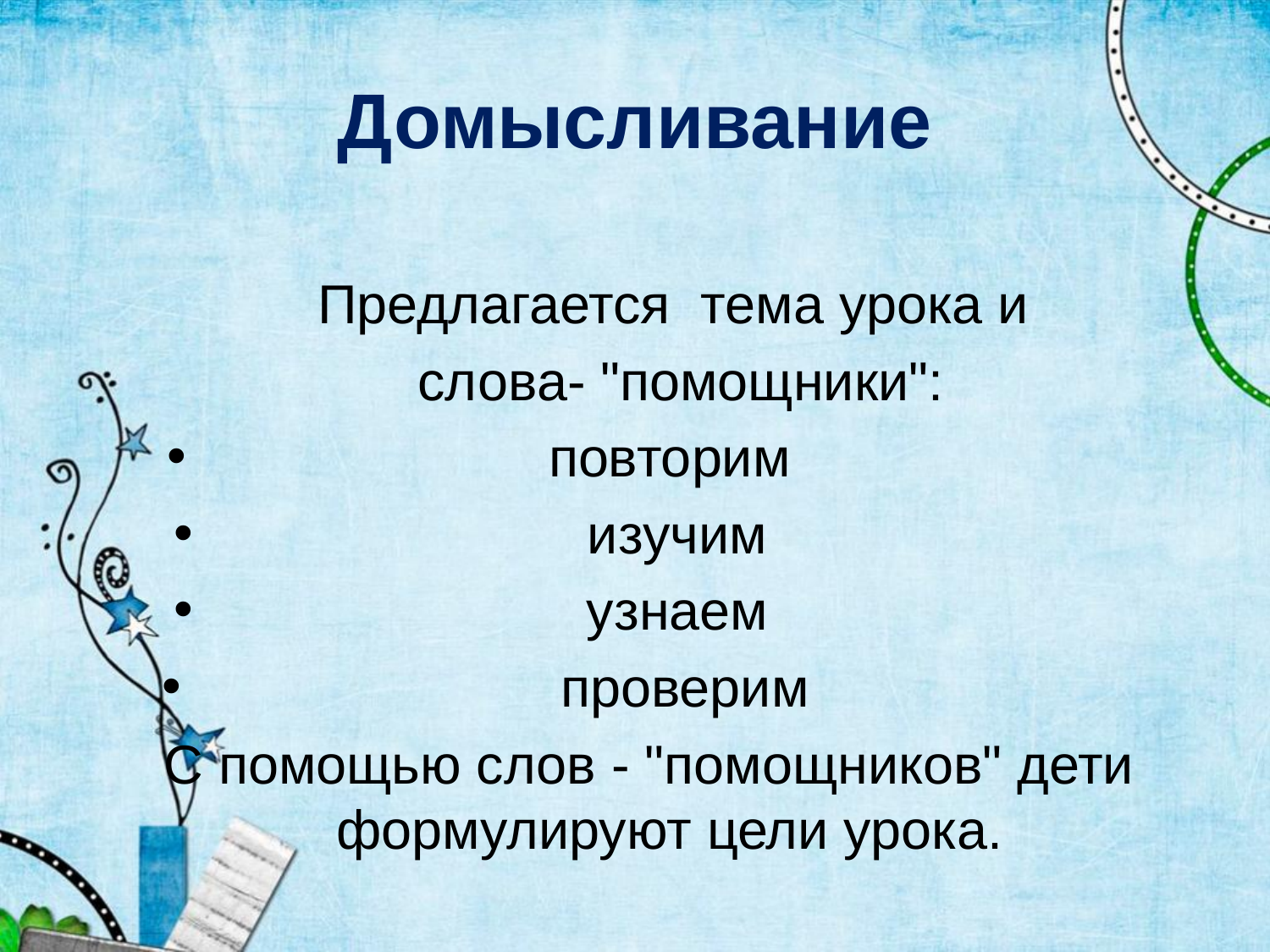

# Домысливание

Предлагается  тема урока и
слова- "помощники":
повторим
 изучим
 узнаем
  проверим
С помощью слов - "помощников" дети формулируют цели урока.